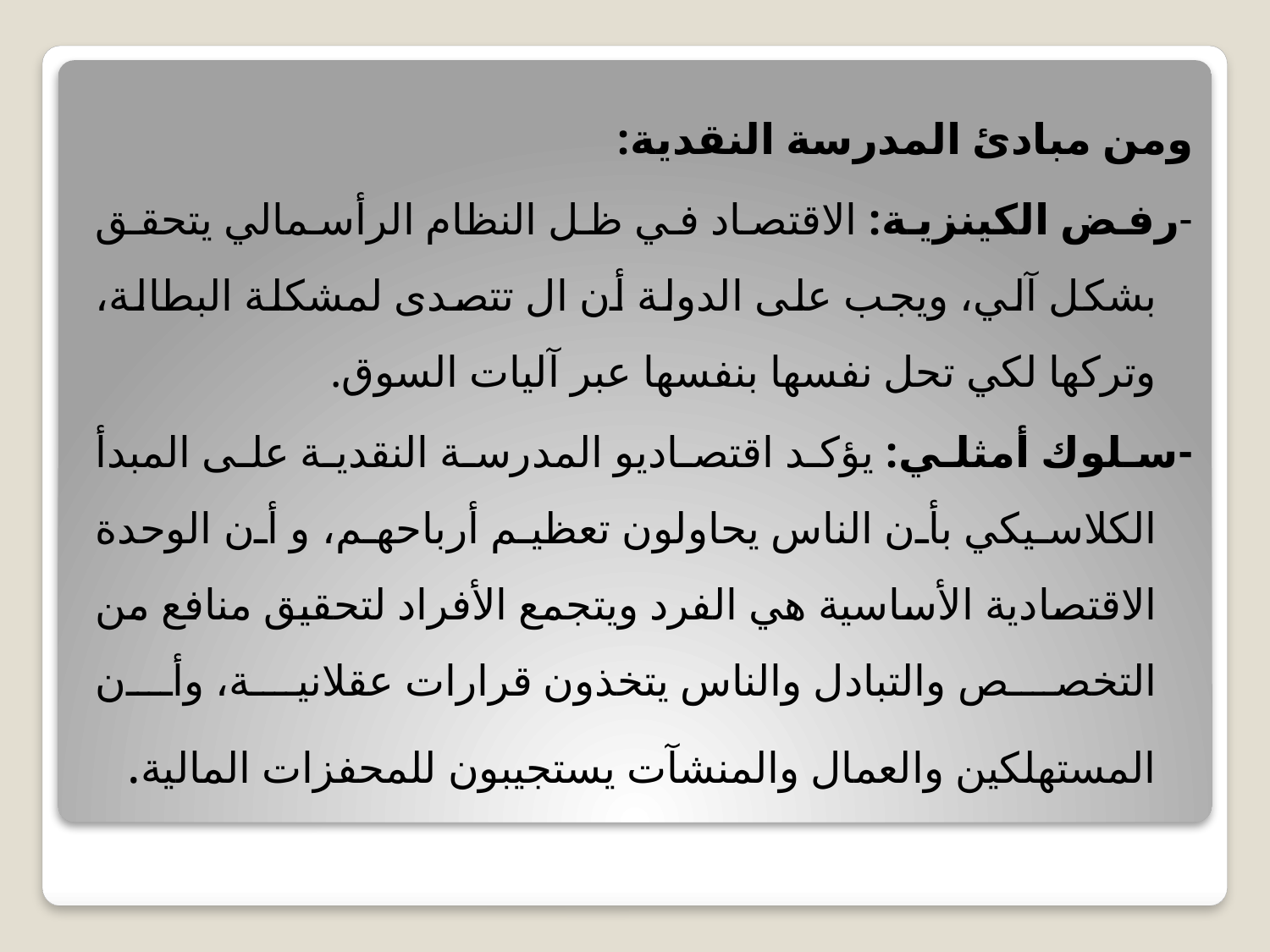

ومن مبادئ المدرسة النقدية:
-رفض الكينزية: الاقتصاد في ظل النظام الرأسمالي يتحقق بشكل آلي، ويجب على الدولة أن ال تتصدى لمشكلة البطالة، وتركها لكي تحل نفسها بنفسها عبر آليات السوق.
-سلوك أمثلي: يؤكد اقتصاديو المدرسة النقدية على المبدأ الكلاسيكي بأن الناس يحاولون تعظيم أرباحهم، و أن الوحدة الاقتصادية الأساسية هي الفرد ويتجمع الأفراد لتحقيق منافع من التخصص والتبادل والناس يتخذون قرارات عقلانية، وأن المستهلكين والعمال والمنشآت يستجيبون للمحفزات المالية.